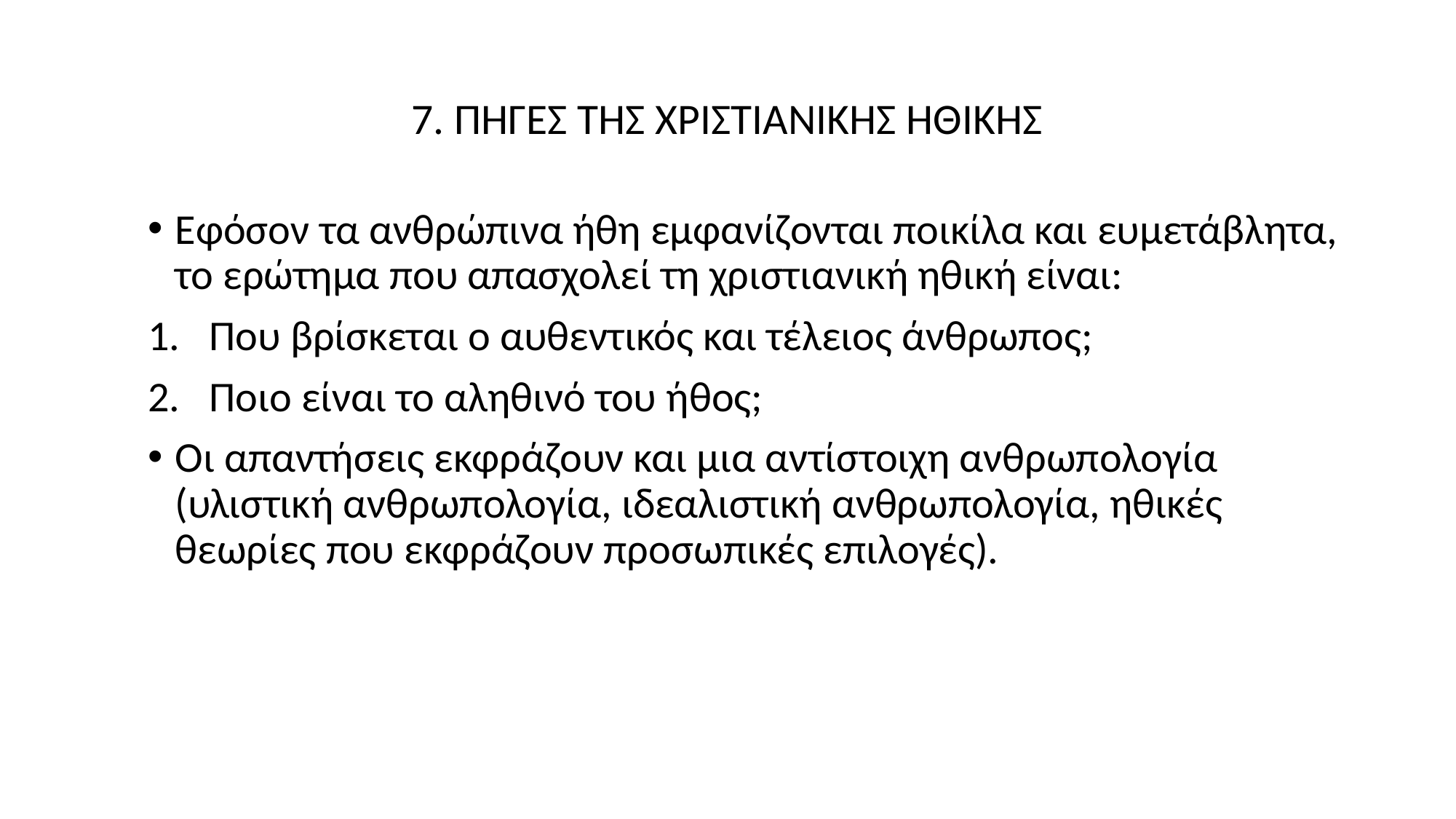

# 7. ΠΗΓΕΣ ΤΗΣ ΧΡΙΣΤΙΑΝΙΚΗΣ ΗΘΙΚΗΣ
Εφόσον τα ανθρώπινα ήθη εμφανίζονται ποικίλα και ευμετάβλητα, το ερώτημα που απασχολεί τη χριστιανική ηθική είναι:
Που βρίσκεται ο αυθεντικός και τέλειος άνθρωπος;
Ποιο είναι το αληθινό του ήθος;
Οι απαντήσεις εκφράζουν και μια αντίστοιχη ανθρωπολογία (υλιστική ανθρωπολογία, ιδεαλιστική ανθρωπολογία, ηθικές θεωρίες που εκφράζουν προσωπικές επιλογές).